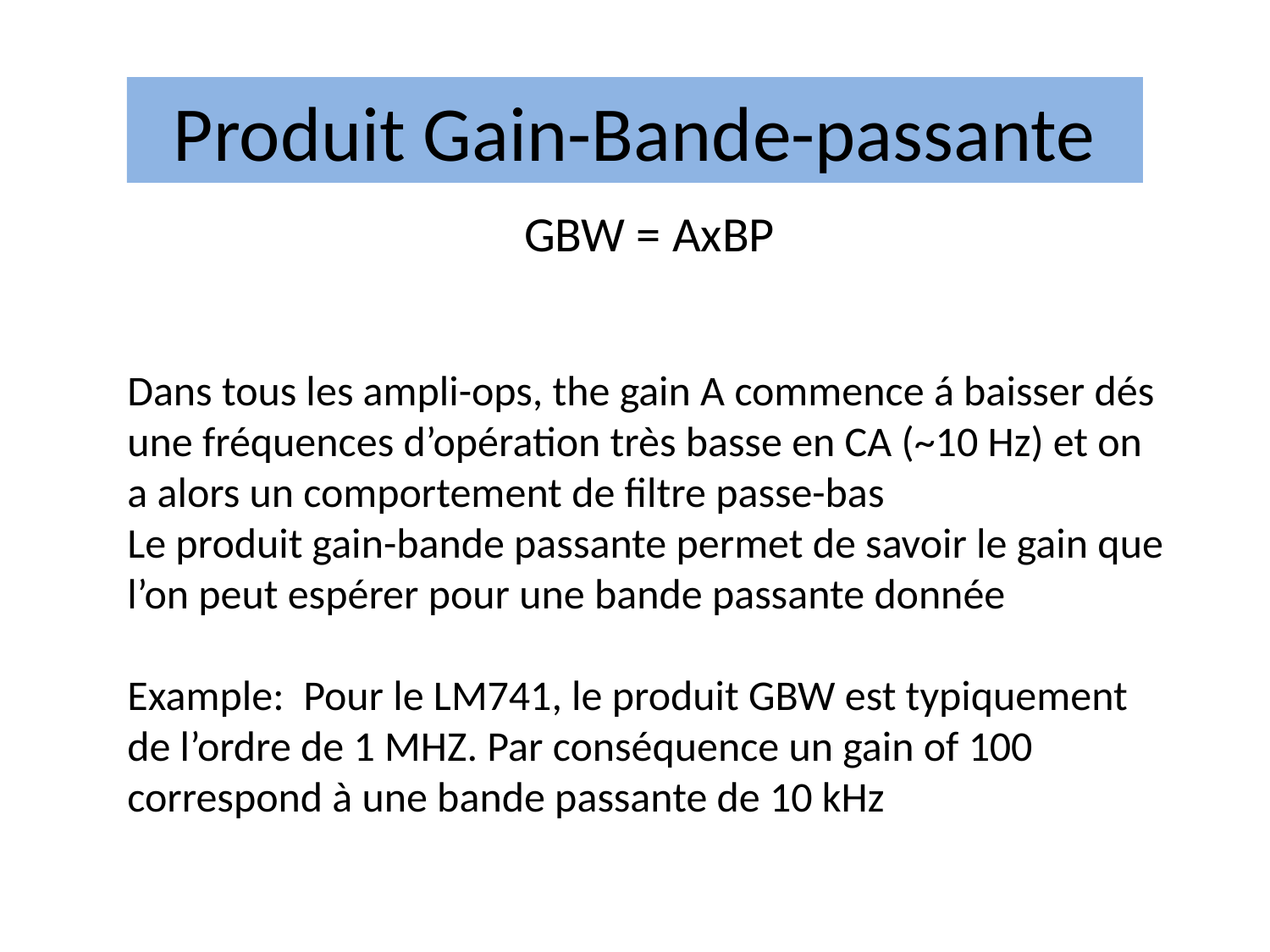

Produit Gain-Bande-passante
GBW = AxBP

Dans tous les ampli-ops, the gain A commence á baisser dés une fréquences d’opération très basse en CA (~10 Hz) et on a alors un comportement de filtre passe-bas
Le produit gain-bande passante permet de savoir le gain que l’on peut espérer pour une bande passante donnée

Example:  Pour le LM741, le produit GBW est typiquement de l’ordre de 1 MHZ. Par conséquence un gain of 100 correspond à une bande passante de 10 kHz